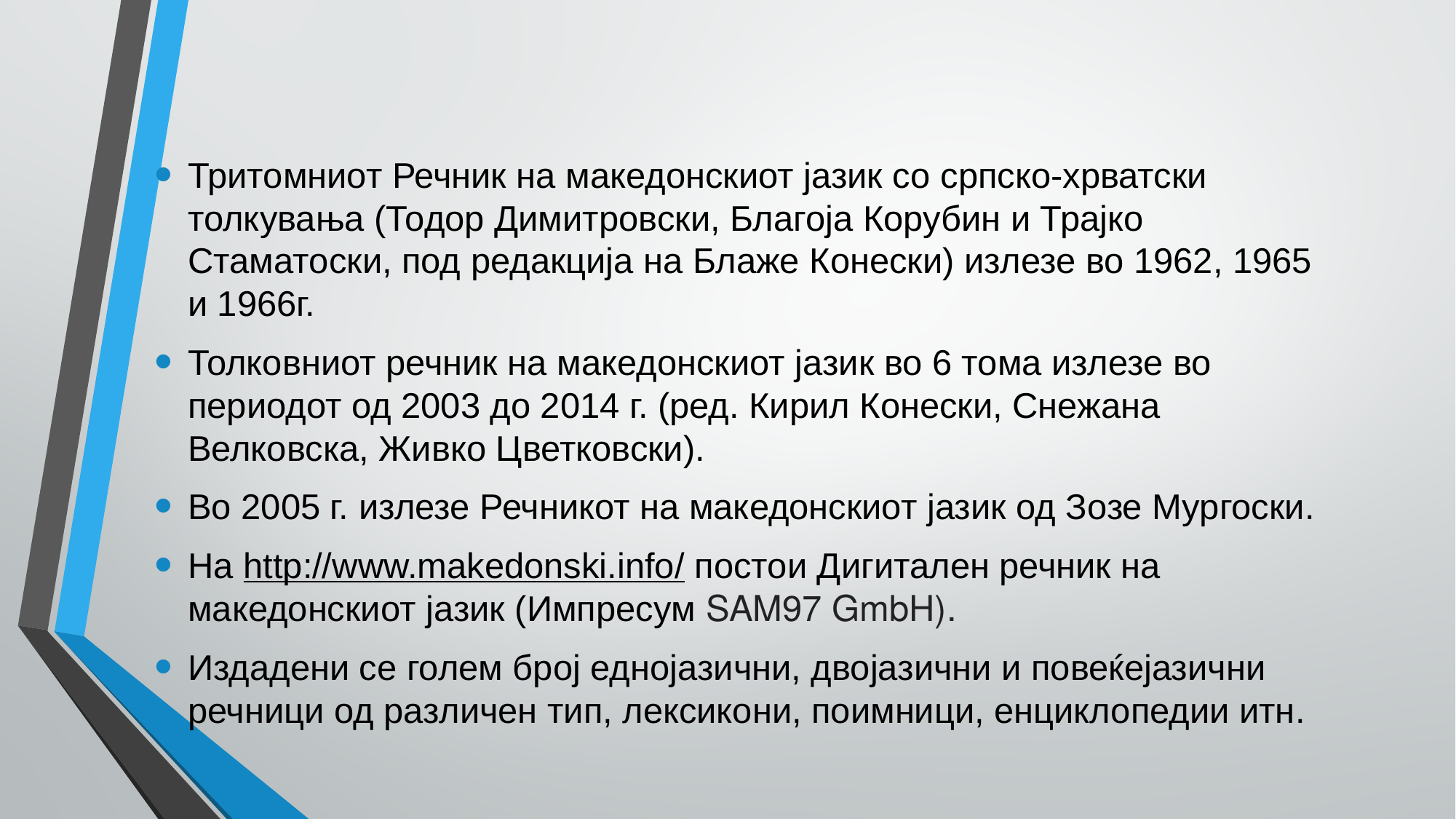

#
Тритомниот Речник на македонскиот јазик со српско-хрватски толкувања (Тодор Димитровски, Благоја Корубин и Трајко Стаматоски, под редакција на Блаже Конески) излезе во 1962, 1965 и 1966г.
Толковниот речник на македонскиот јазик во 6 тома излезе во периодот од 2003 до 2014 г. (ред. Кирил Конески, Снежана Велковска, Живко Цветковски).
Во 2005 г. излезе Речникот на македонскиот јазик од Зозе Мургоски.
На http://www.makedonski.info/ постои Дигитален речник на македонскиот јазик (Импресум SAM97 GmbH).
Издадени се голем број еднојазични, двојазични и повеќејазични речници од различен тип, лексикони, поимници, енциклопедии итн.